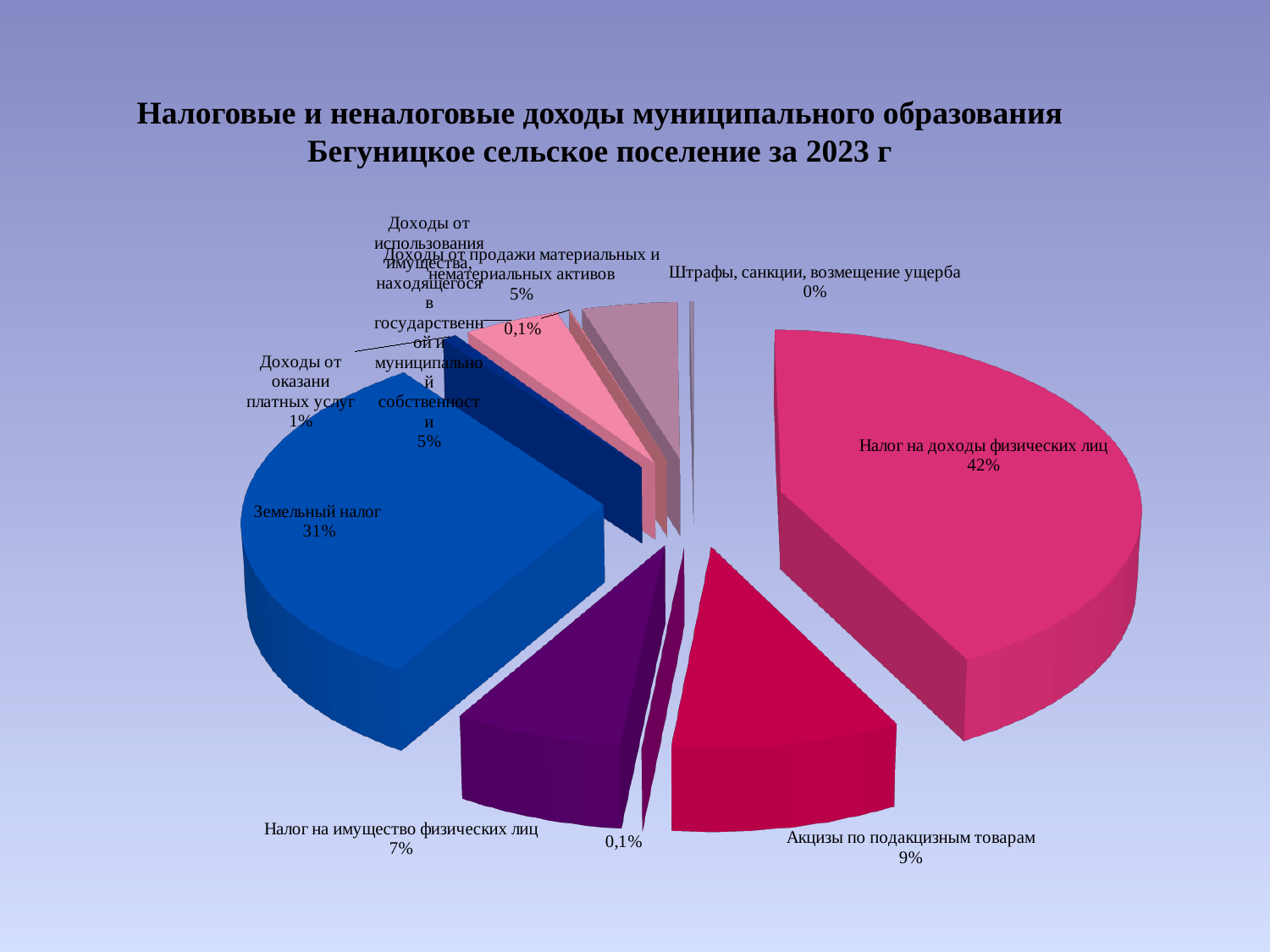

Налоговые и неналоговые доходы муниципального образования Бегуницкое сельское поселение за 2023 г

[unsupported chart]